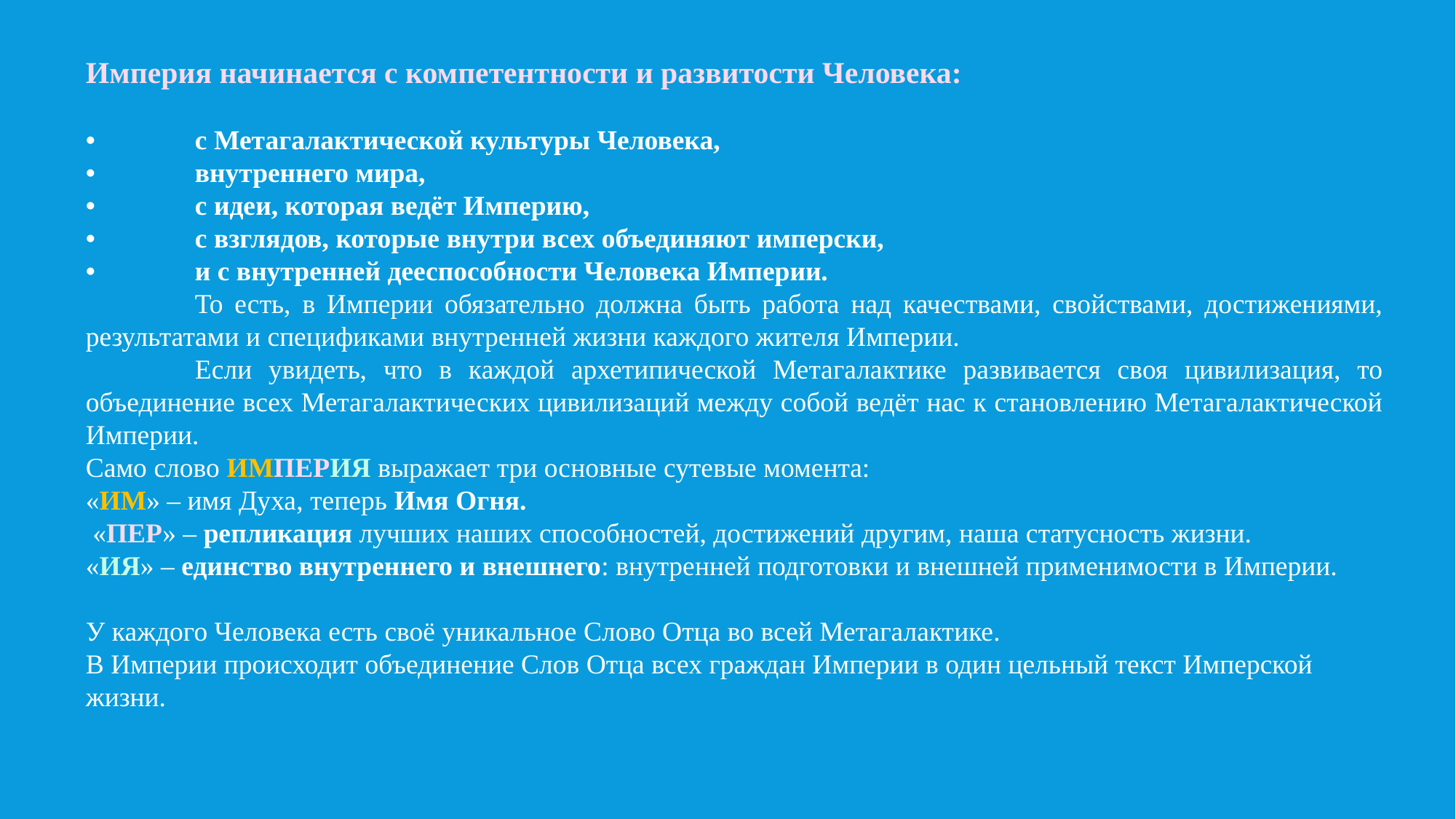

Империя начинается с компетентности и развитости Человека:

•	с Метагалактической культуры Человека,
•	внутреннего мира,
•	с идеи, которая ведёт Империю,
•	с взглядов, которые внутри всех объединяют имперски,
•	и с внутренней дееспособности Человека Империи.
	То есть, в Империи обязательно должна быть работа над качествами, свойствами, достижениями, результатами и спецификами внутренней жизни каждого жителя Империи.
	Если увидеть, что в каждой архетипической Метагалактике развивается своя цивилизация, то объединение всех Метагалактических цивилизаций между собой ведёт нас к становлению Метагалактической Империи.
Само слово ИМПЕРИЯ выражает три основные сутевые момента:
«ИМ» – имя Духа, теперь Имя Огня.
 «ПЕР» – репликация лучших наших способностей, достижений другим, наша статусность жизни.
«ИЯ» – единство внутреннего и внешнего: внутренней подготовки и внешней применимости в Империи.

У каждого Человека есть своё уникальное Слово Отца во всей Метагалактике.
В Империи происходит объединение Слов Отца всех граждан Империи в один цельный текст Имперской жизни.